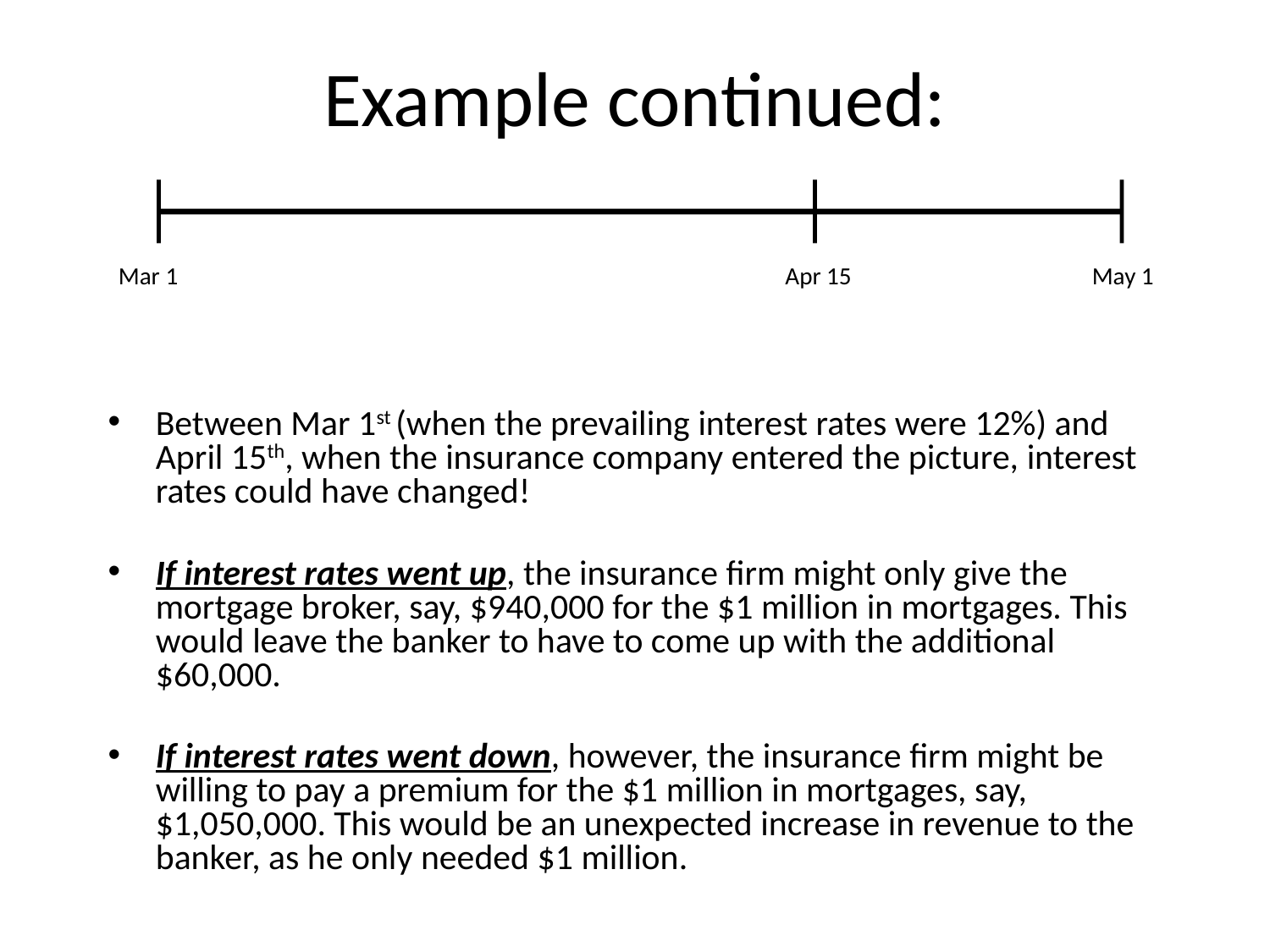

# Example continued:

Mar 1
Apr 15
May 1
Between Mar 1st (when the prevailing interest rates were 12%) and April 15th, when the insurance company entered the picture, interest rates could have changed!

If interest rates went up, the insurance firm might only give the mortgage broker, say, $940,000 for the $1 million in mortgages. This would leave the banker to have to come up with the additional $60,000.

If interest rates went down, however, the insurance firm might be willing to pay a premium for the $1 million in mortgages, say, $1,050,000. This would be an unexpected increase in revenue to the banker, as he only needed $1 million.